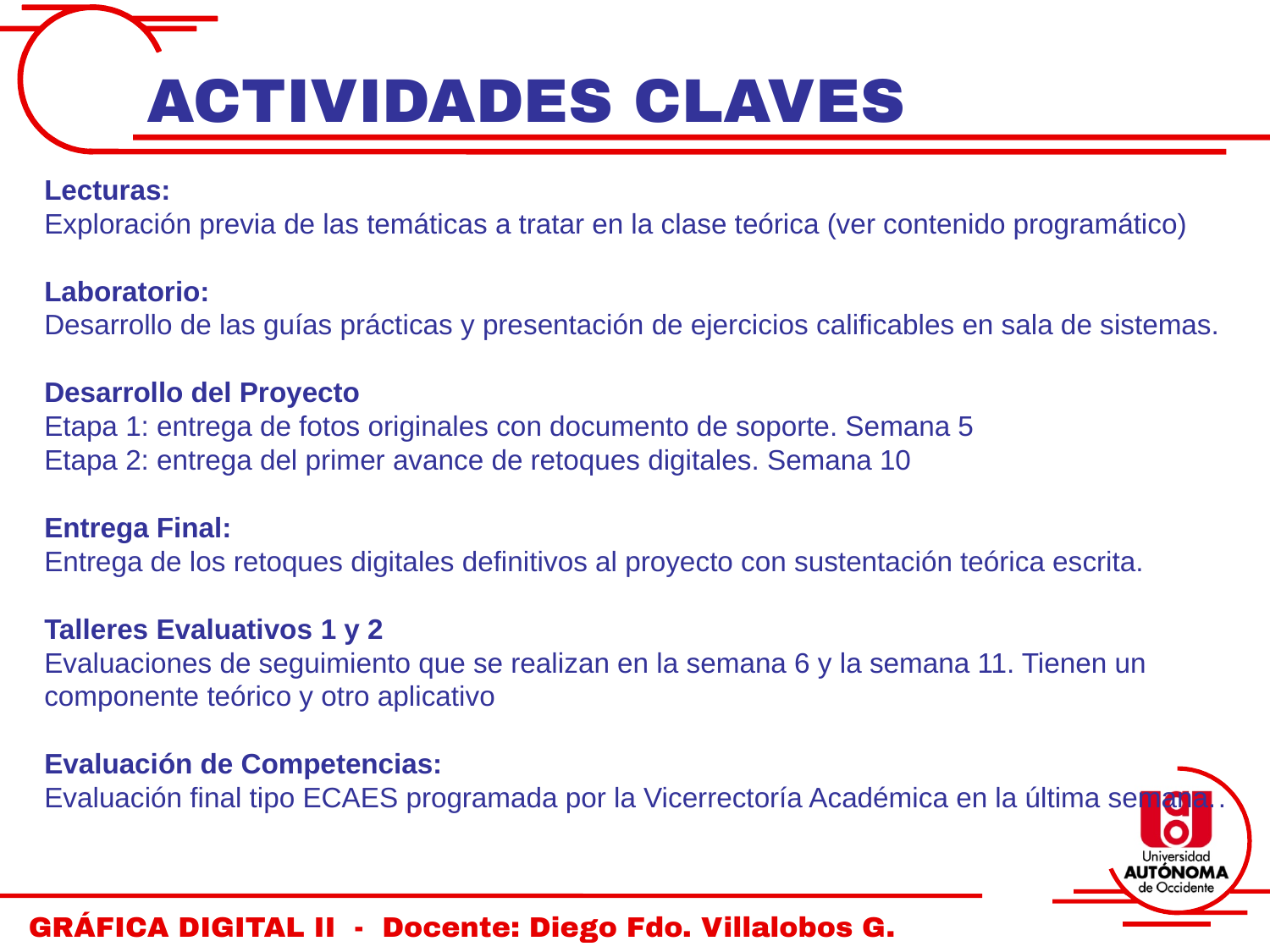

ACTIVIDADES CLAVES
Lecturas:
Exploración previa de las temáticas a tratar en la clase teórica (ver contenido programático)

Laboratorio:
Desarrollo de las guías prácticas y presentación de ejercicios calificables en sala de sistemas.

Desarrollo del Proyecto
Etapa 1: entrega de fotos originales con documento de soporte. Semana 5
Etapa 2: entrega del primer avance de retoques digitales. Semana 10

Entrega Final:
Entrega de los retoques digitales definitivos al proyecto con sustentación teórica escrita.

Talleres Evaluativos 1 y 2
Evaluaciones de seguimiento que se realizan en la semana 6 y la semana 11. Tienen un componente teórico y otro aplicativo

Evaluación de Competencias:
Evaluación final tipo ECAES programada por la Vicerrectoría Académica en la última semana..